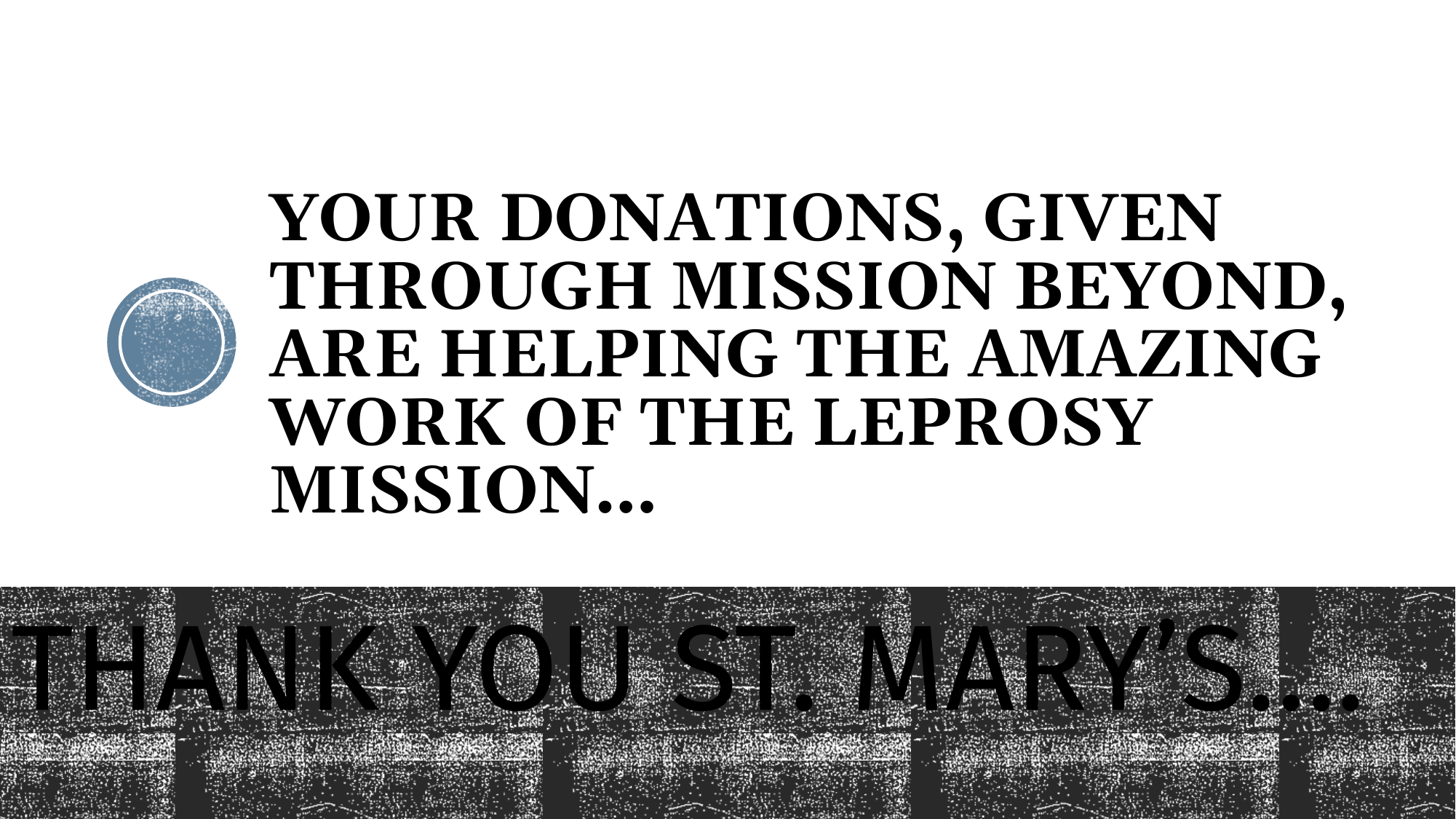

# YOUR DONATIONS, GIVEN THROUGH MISSION BEYOND, ARE HELPING THE AMAZING WORK OF THE LEPROSY MISSION…
THANK YOU ST. MARY’S….